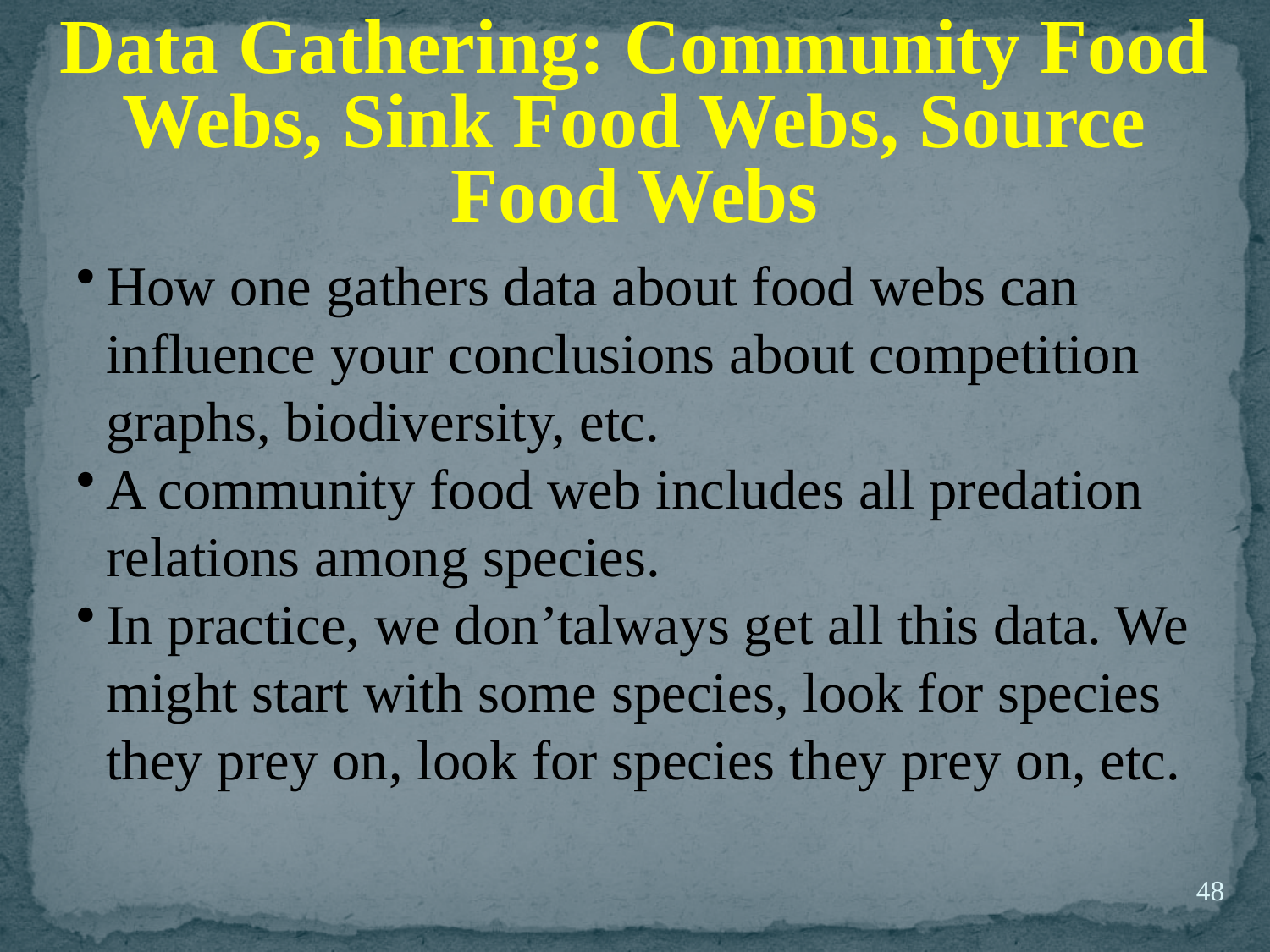

Data Gathering: Community Food Webs, Sink Food Webs, Source Food Webs
How one gathers data about food webs can influence your conclusions about competition graphs, biodiversity, etc.
A community food web includes all predation relations among species.
In practice, we don’talways get all this data. We might start with some species, look for species they prey on, look for species they prey on, etc.

48